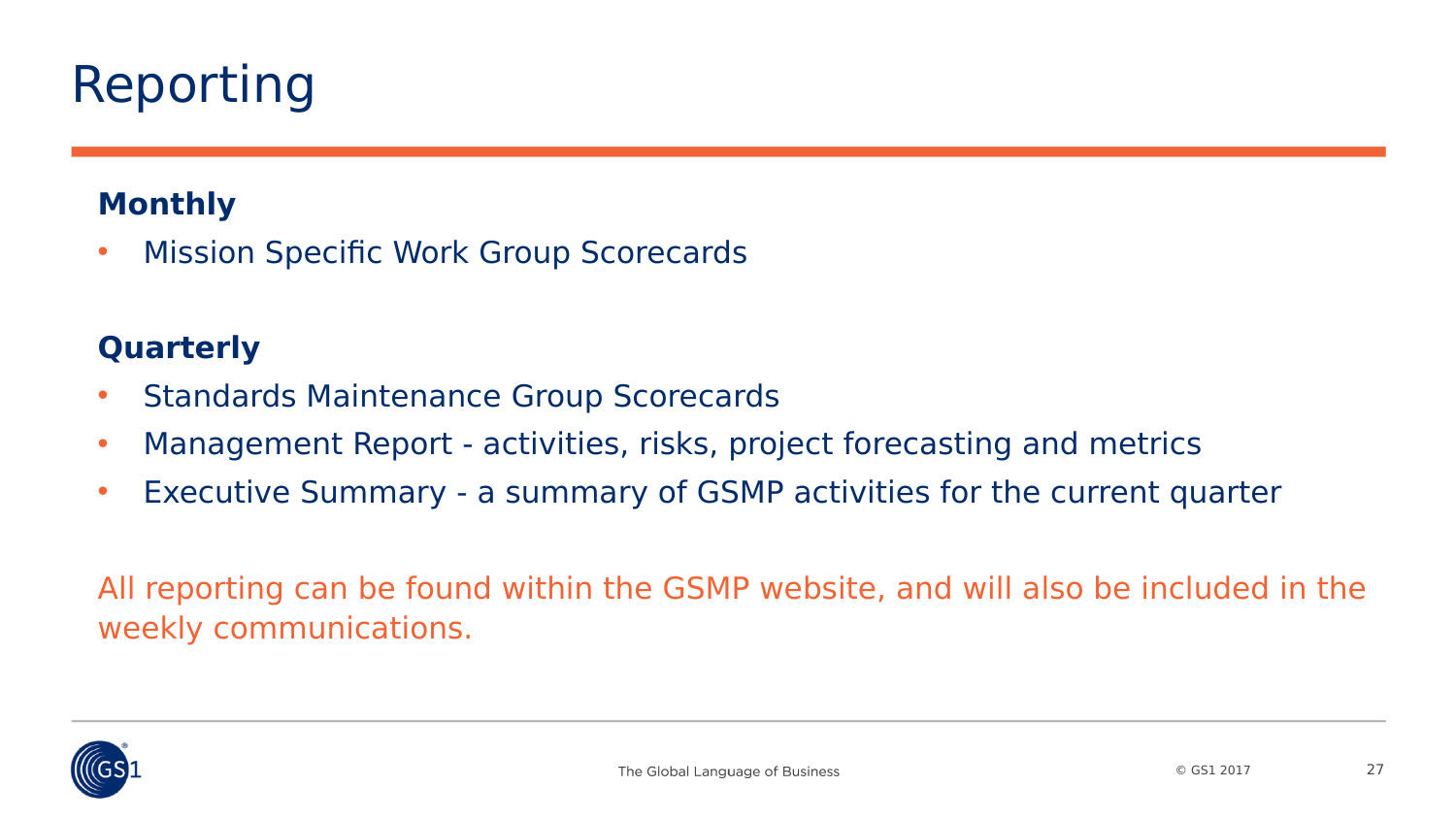

# Reporting
Monthly
Mission Specific Work Group Scorecards

Quarterly
Standards Maintenance Group Scorecards
Management Report - activities, risks, project forecasting and metrics
Executive Summary - a summary of GSMP activities for the current quarter

All reporting can be found within the GSMP website, and will also be included in the weekly communications.
27